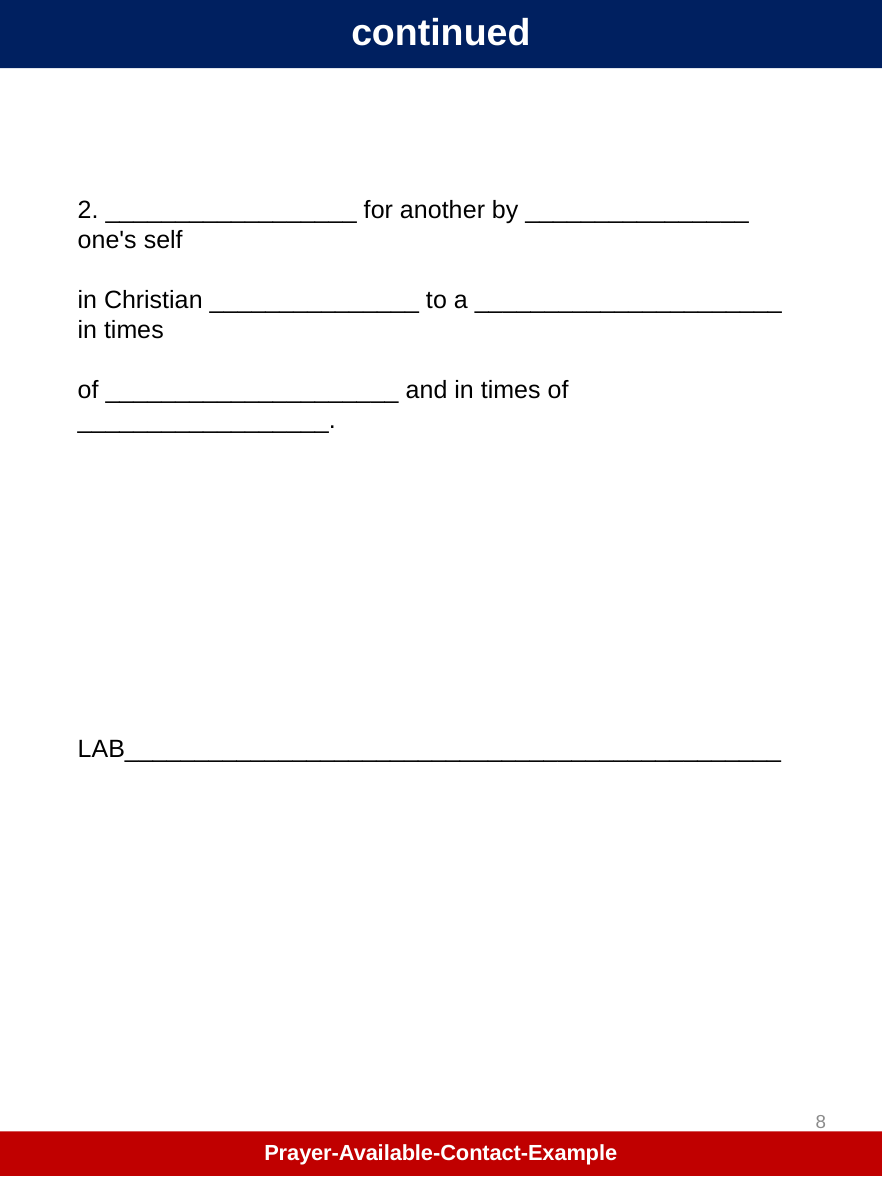

continued

2. __________________ for another by ________________ one's self

in Christian _______________ to a ______________________ in times

of _____________________ and in times of __________________.

LAB_______________________________________________
8
Prayer-Available-Contact-Example